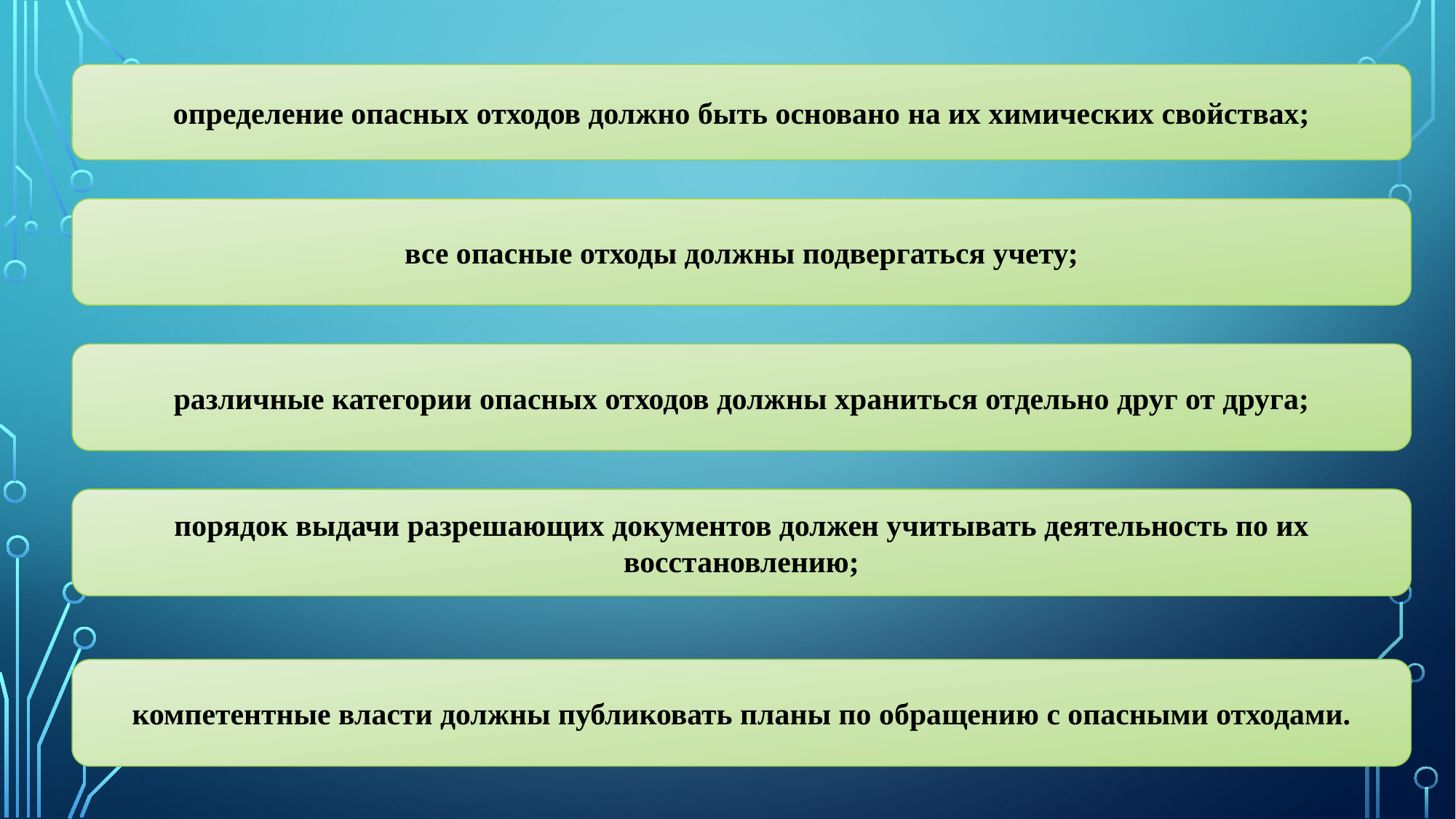

определение опасных отходов должно быть основано на их химических свойствах;
все опасные отходы должны подвергаться учету;
различные категории опасных отходов должны храниться отдельно друг от друга;
порядок выдачи разрешающих документов должен учитывать деятельность по их восстановлению;
компетентные власти должны публиковать планы по обращению с опасными отходами.